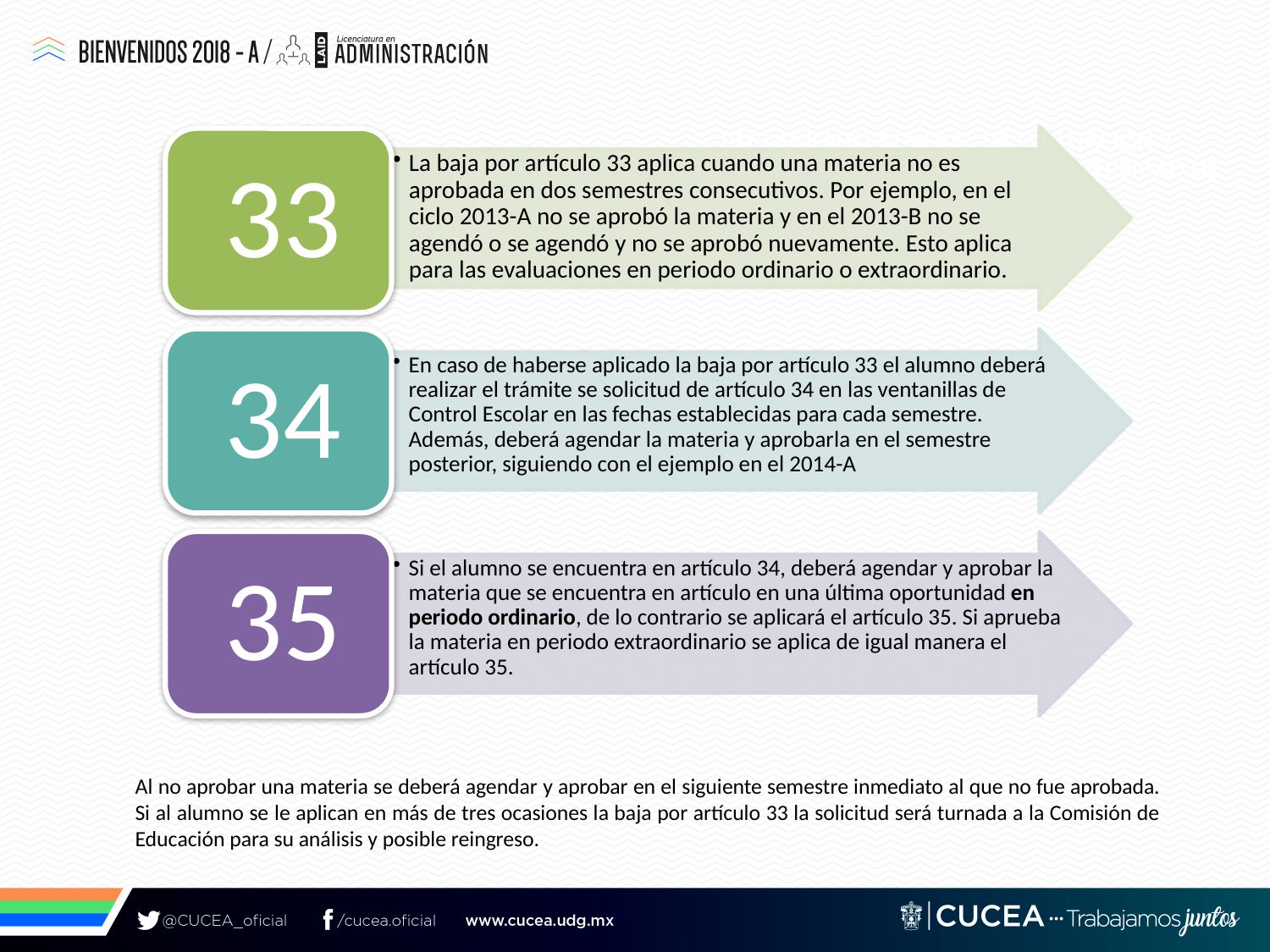

Reglamento General de Evaluación y Promoción de Alumnos de la Universidad de Guadalajara
La baja por artículo 33 aplica cuando una materia no es aprobada en dos semestres consecutivos. Por ejemplo, en el ciclo 2013-A no se aprobó la materia y en el 2013-B no se agendó o se agendó y no se aprobó nuevamente. Esto aplica para las evaluaciones en periodo ordinario o extraordinario.
33
En caso de haberse aplicado la baja por artículo 33 el alumno deberá realizar el trámite se solicitud de artículo 34 en las ventanillas de Control Escolar en las fechas establecidas para cada semestre. Además, deberá agendar la materia y aprobarla en el semestre posterior, siguiendo con el ejemplo en el 2014-A
34
Si el alumno se encuentra en artículo 34, deberá agendar y aprobar la materia que se encuentra en artículo en una última oportunidad en periodo ordinario, de lo contrario se aplicará el artículo 35. Si aprueba la materia en periodo extraordinario se aplica de igual manera el artículo 35.
35
Al no aprobar una materia se deberá agendar y aprobar en el siguiente semestre inmediato al que no fue aprobada. Si al alumno se le aplican en más de tres ocasiones la baja por artículo 33 la solicitud será turnada a la Comisión de Educación para su análisis y posible reingreso.